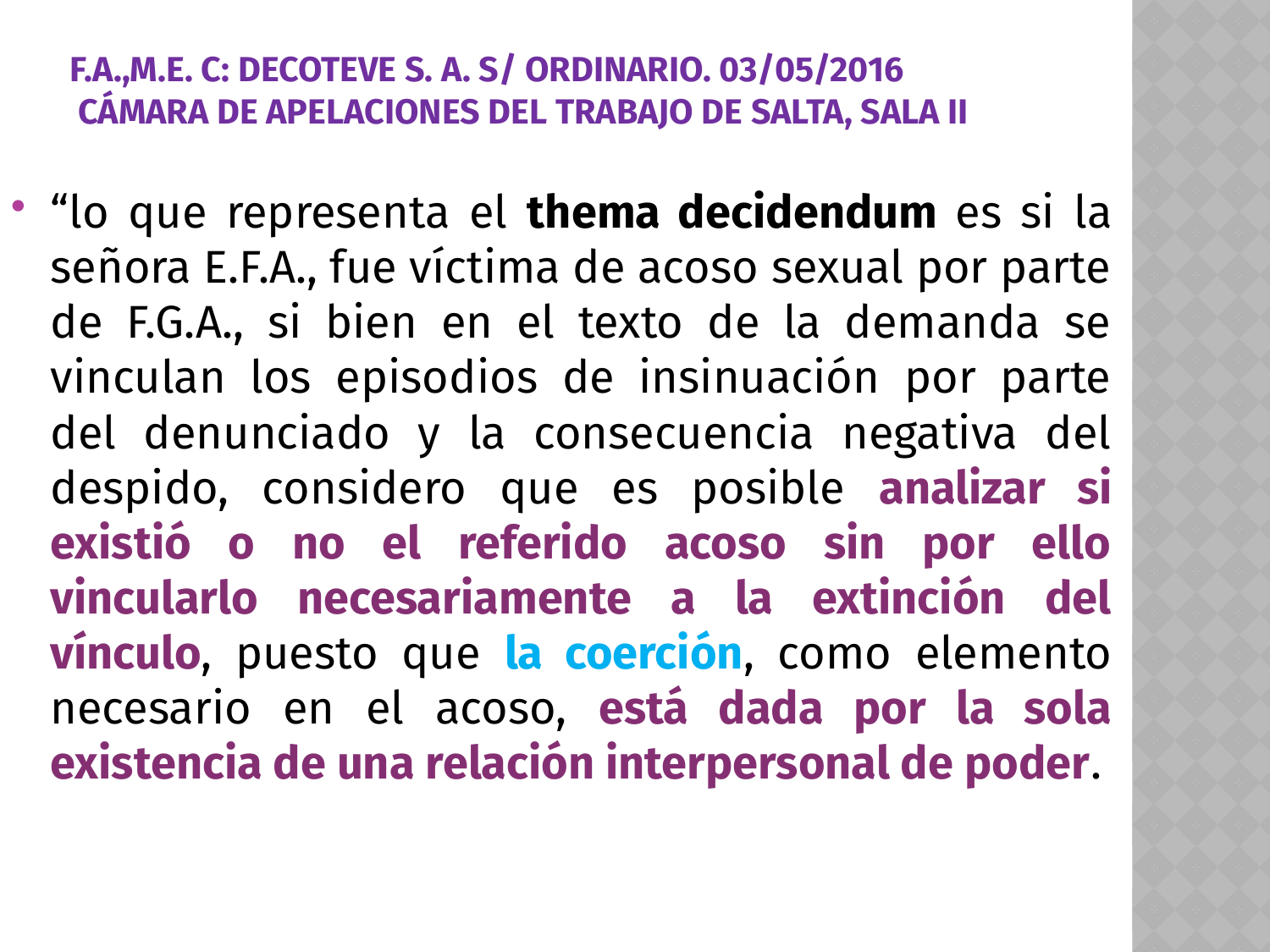

# F.A.,M.E. c: Decoteve S. A. s/ ordinario. 03/05/2016 Cámara de Apelaciones del Trabajo de Salta, sala II
“lo que representa el thema decidendum es si la señora E.F.A., fue víctima de acoso sexual por parte de F.G.A., si bien en el texto de la demanda se vinculan los episodios de insinuación por parte del denunciado y la consecuencia negativa del despido, considero que es posible analizar si existió o no el referido acoso sin por ello vincularlo necesariamente a la extinción del vínculo, puesto que la coerción, como elemento necesario en el acoso, está dada por la sola existencia de una relación interpersonal de poder.